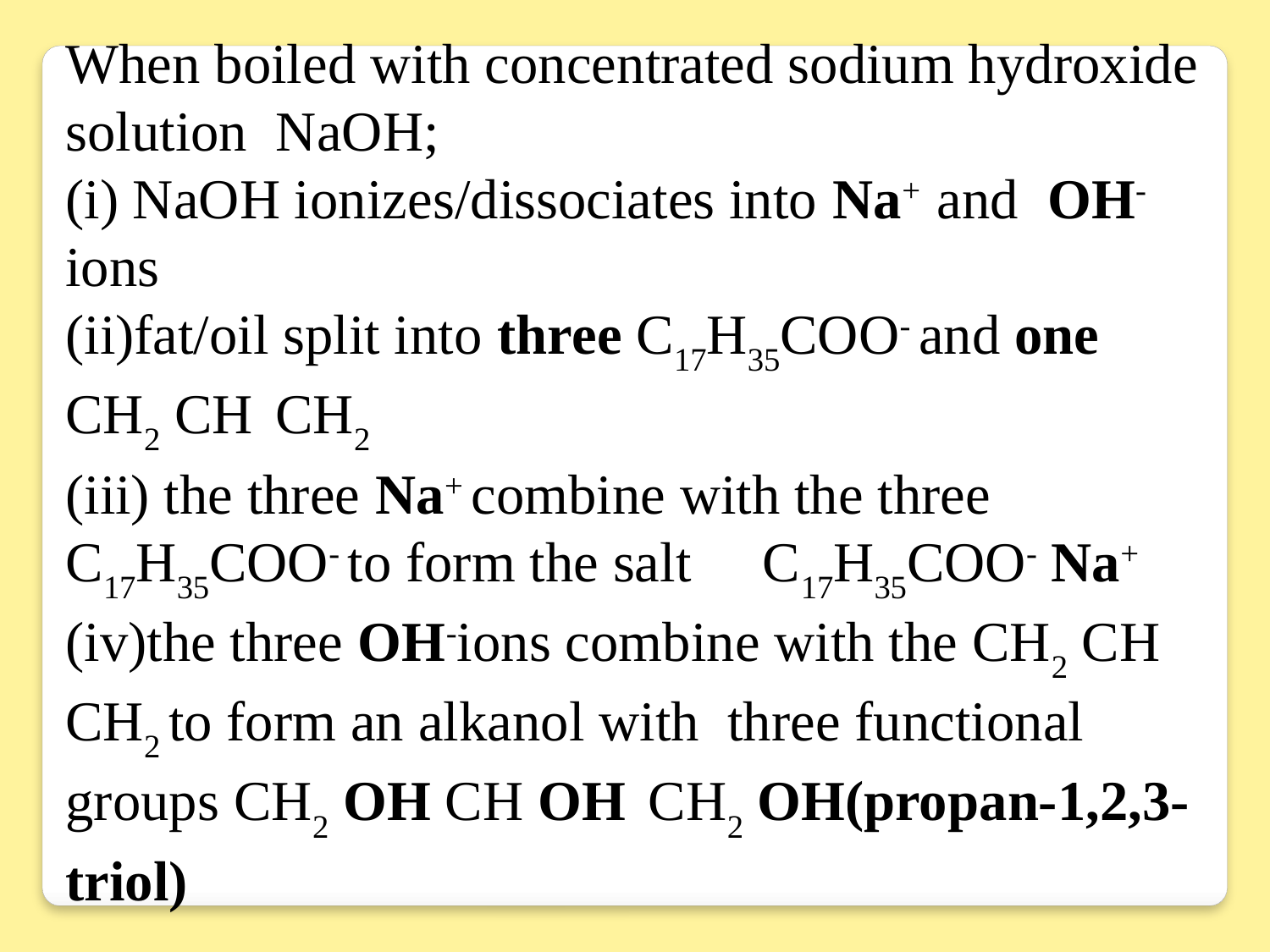

When boiled with concentrated sodium hydroxide solution  NaOH;
(i) NaOH ionizes/dissociates into Na+  and  OH- ions
(ii)fat/oil split into three C17H35COO- and one CH2 CH  CH2
(iii) the three Na+ combine with the three C17H35COO- to form the salt     C17H35COO- Na+
(iv)the three OH-ions combine with the CH2 CH  CH2 to form an alkanol with  three functional groups CH2 OH CH OH  CH2 OH(propan-1,2,3-triol)